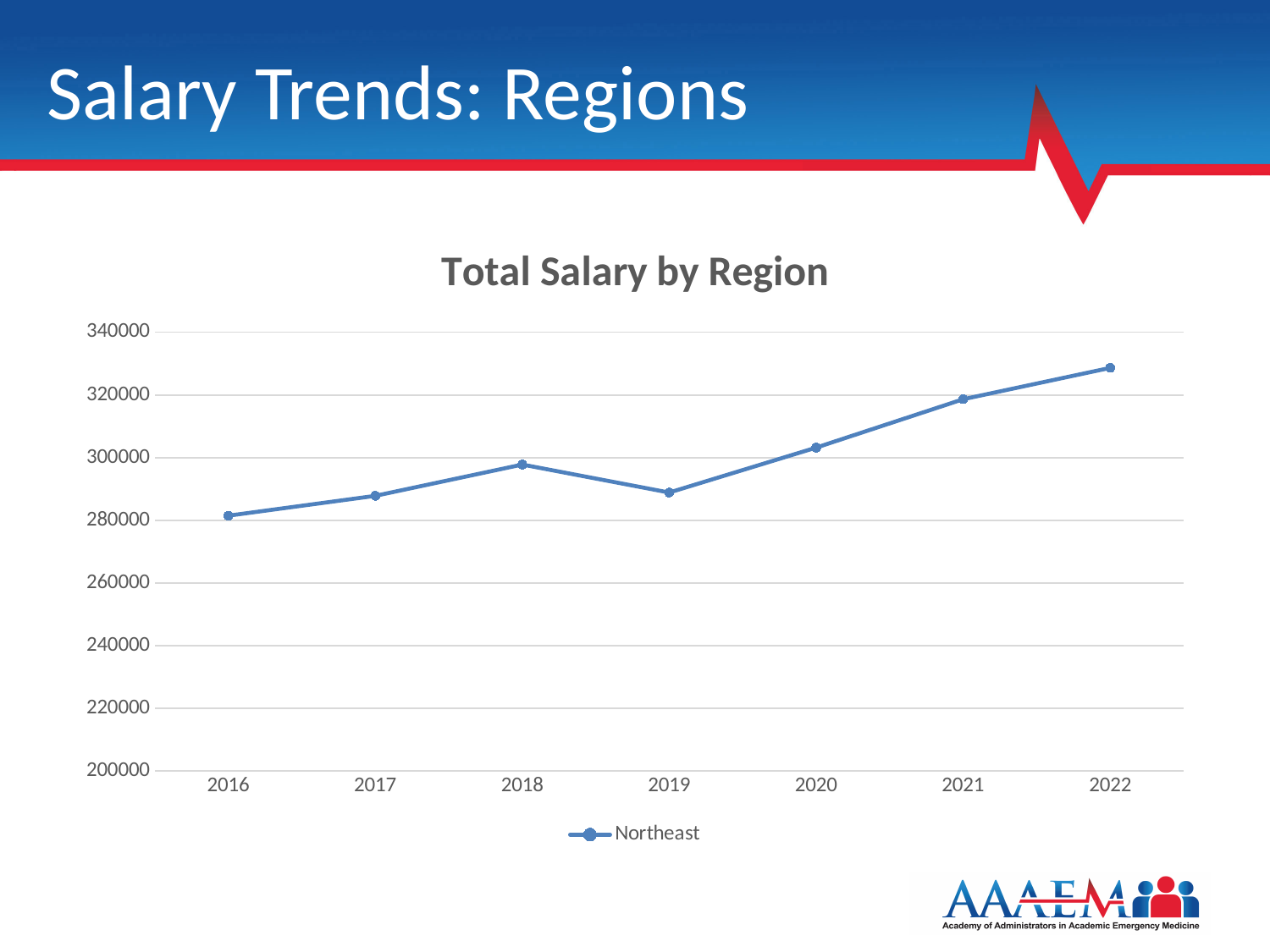

# Salary Trends: Regions

### Chart: Total Salary by Region

| Category | Northeast |
|---|---|
| 2016 | 281490.0 |
| 2017 | 287822.0 |
| 2018 | 297812.0 |
| 2019 | 288873.0 |
| 2020 | 303213.0 |
| 2021 | 318645.0 |
| 2022 | 328639.0 |